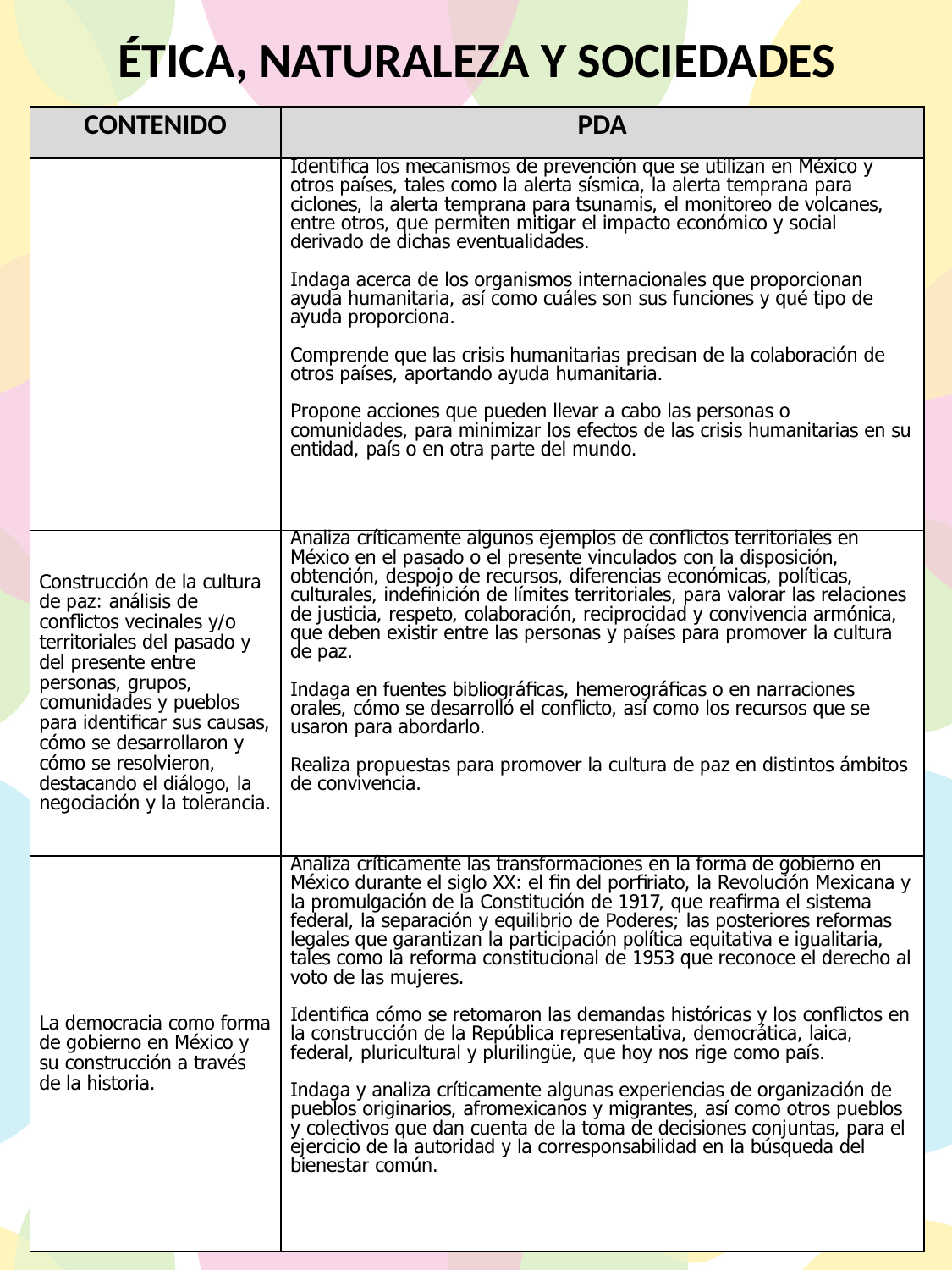

ÉTICA, NATURALEZA Y SOCIEDADES
| CONTENIDO | PDA |
| --- | --- |
|  | Identifica los mecanismos de prevención que se utilizan en México y otros países, tales como la alerta sísmica, la alerta temprana para ciclones, la alerta temprana para tsunamis, el monitoreo de volcanes, entre otros, que permiten mitigar el impacto económico y social derivado de dichas eventualidades. Indaga acerca de los organismos internacionales que proporcionan ayuda humanitaria, así como cuáles son sus funciones y qué tipo de ayuda proporciona. Comprende que las crisis humanitarias precisan de la colaboración de otros países, aportando ayuda humanitaria. Propone acciones que pueden llevar a cabo las personas o comunidades, para minimizar los efectos de las crisis humanitarias en su entidad, país o en otra parte del mundo. |
| Construcción de la cultura de paz: análisis de conflictos vecinales y/o territoriales del pasado y del presente entre personas, grupos, comunidades y pueblos para identificar sus causas, cómo se desarrollaron y cómo se resolvieron, destacando el diálogo, la negociación y la tolerancia. | Analiza críticamente algunos ejemplos de conflictos territoriales en México en el pasado o el presente vinculados con la disposición, obtención, despojo de recursos, diferencias económicas, políticas, culturales, indefinición de límites territoriales, para valorar las relaciones de justicia, respeto, colaboración, reciprocidad y convivencia armónica, que deben existir entre las personas y países para promover la cultura de paz. Indaga en fuentes bibliográficas, hemerográficas o en narraciones orales, cómo se desarrolló el conflicto, así como los recursos que se usaron para abordarlo. Realiza propuestas para promover la cultura de paz en distintos ámbitos de convivencia. |
| La democracia como forma de gobierno en México y su construcción a través de la historia. | Analiza críticamente las transformaciones en la forma de gobierno en México durante el siglo XX: el fin del porfiriato, la Revolución Mexicana y la promulgación de la Constitución de 1917, que reafirma el sistema federal, la separación y equilibrio de Poderes; las posteriores reformas legales que garantizan la participación política equitativa e igualitaria, tales como la reforma constitucional de 1953 que reconoce el derecho al voto de las mujeres. Identifica cómo se retomaron las demandas históricas y los conflictos en la construcción de la República representativa, democrática, laica, federal, pluricultural y plurilingüe, que hoy nos rige como país. Indaga y analiza críticamente algunas experiencias de organización de pueblos originarios, afromexicanos y migrantes, así como otros pueblos y colectivos que dan cuenta de la toma de decisiones conjuntas, para el ejercicio de la autoridad y la corresponsabilidad en la búsqueda del bienestar común. |